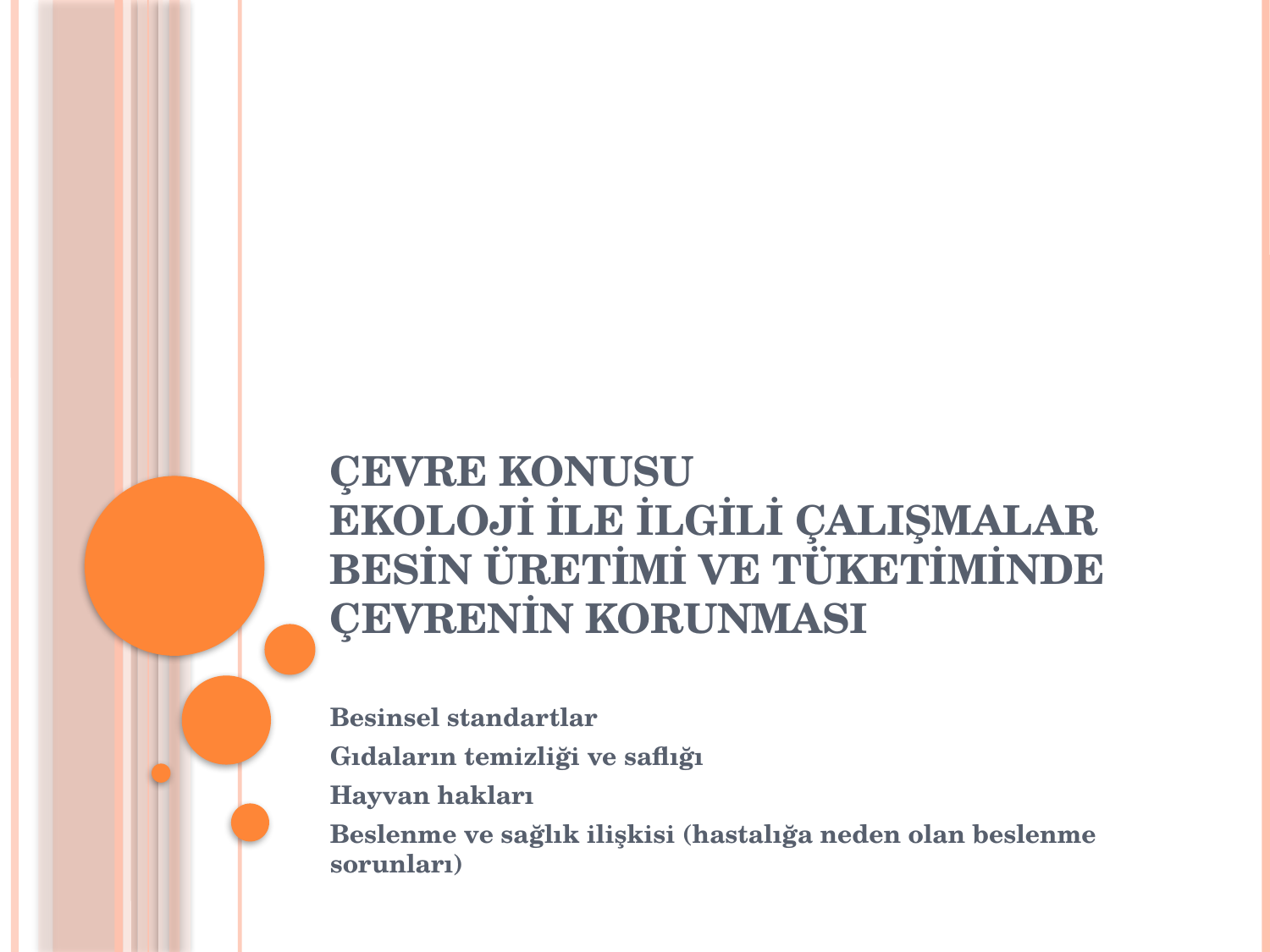

# Çevre konusu Ekoloji ile ilgili çalışmalar Besin üretimi ve tüketiminde çevrenin korunması
Besinsel standartlar
Gıdaların temizliği ve saflığı
Hayvan hakları
Beslenme ve sağlık ilişkisi (hastalığa neden olan beslenme sorunları)